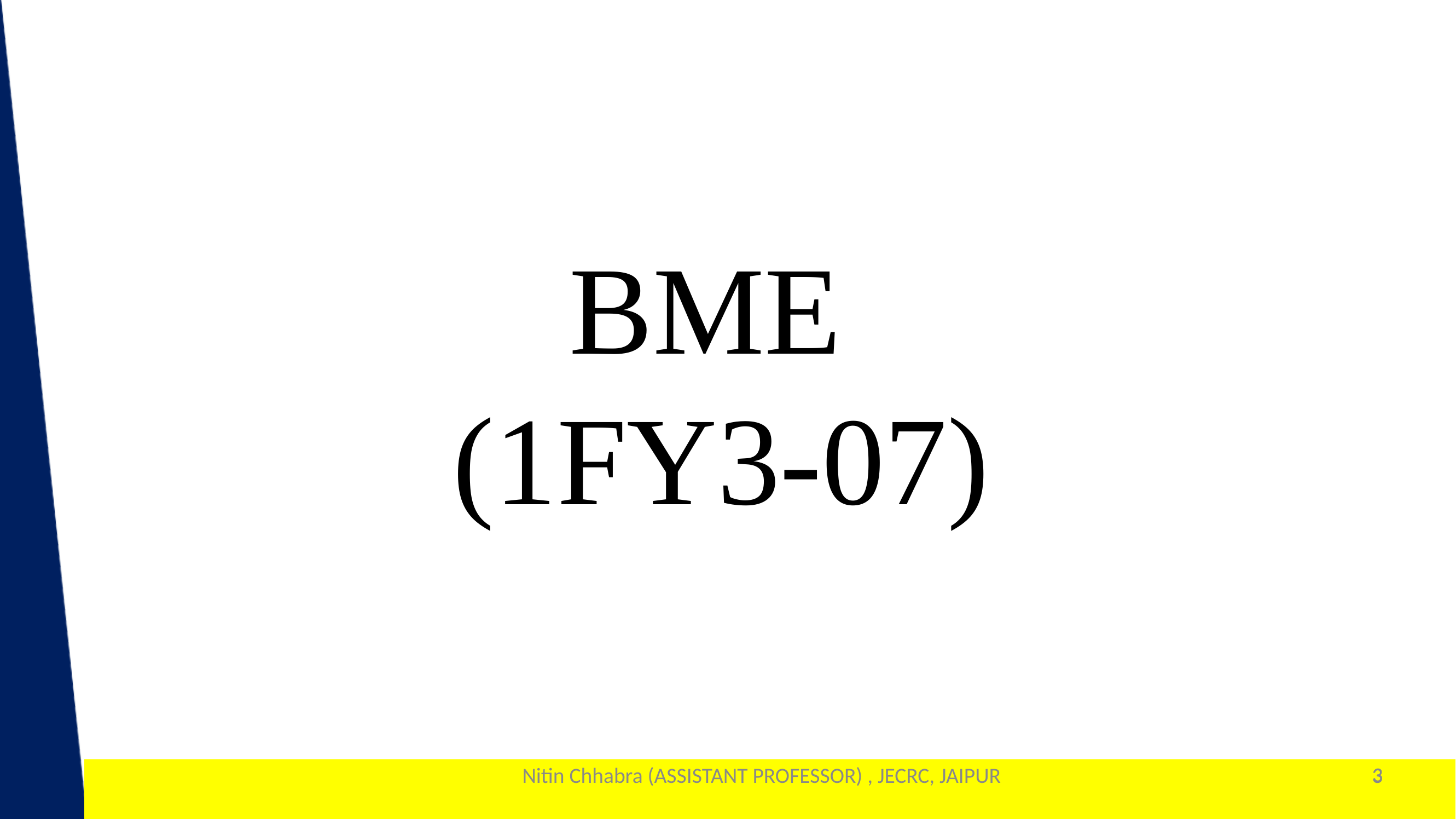

BME
(1FY3-07)
Nitin Chhabra (ASSISTANT PROFESSOR) , JECRC, JAIPUR
3
3
1